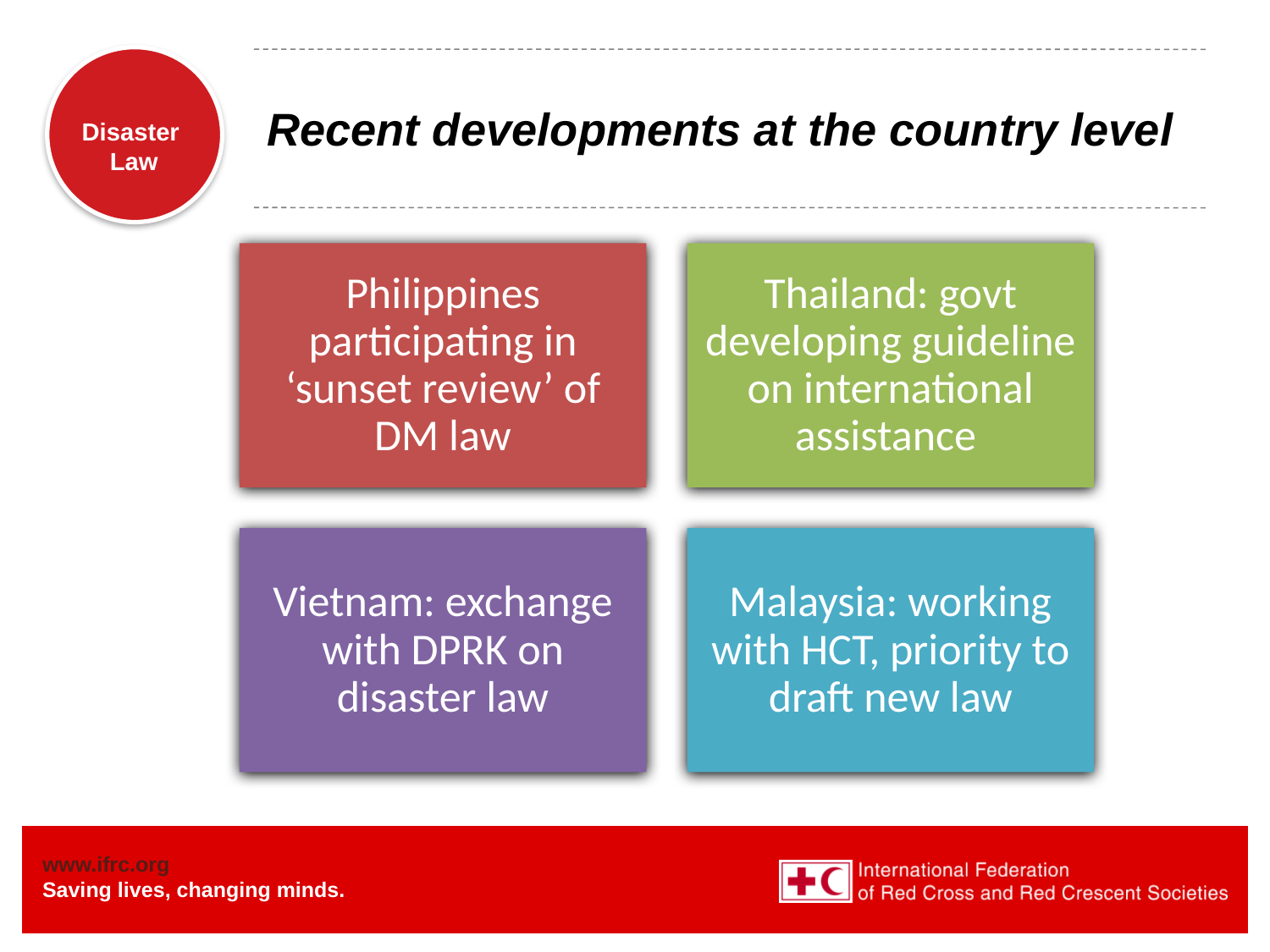

# Recent developments at the country level
Philippines participating in ‘sunset review’ of DM law
Thailand: govt developing guideline on international assistance
Vietnam: exchange with DPRK on disaster law
Malaysia: working with HCT, priority to draft new law